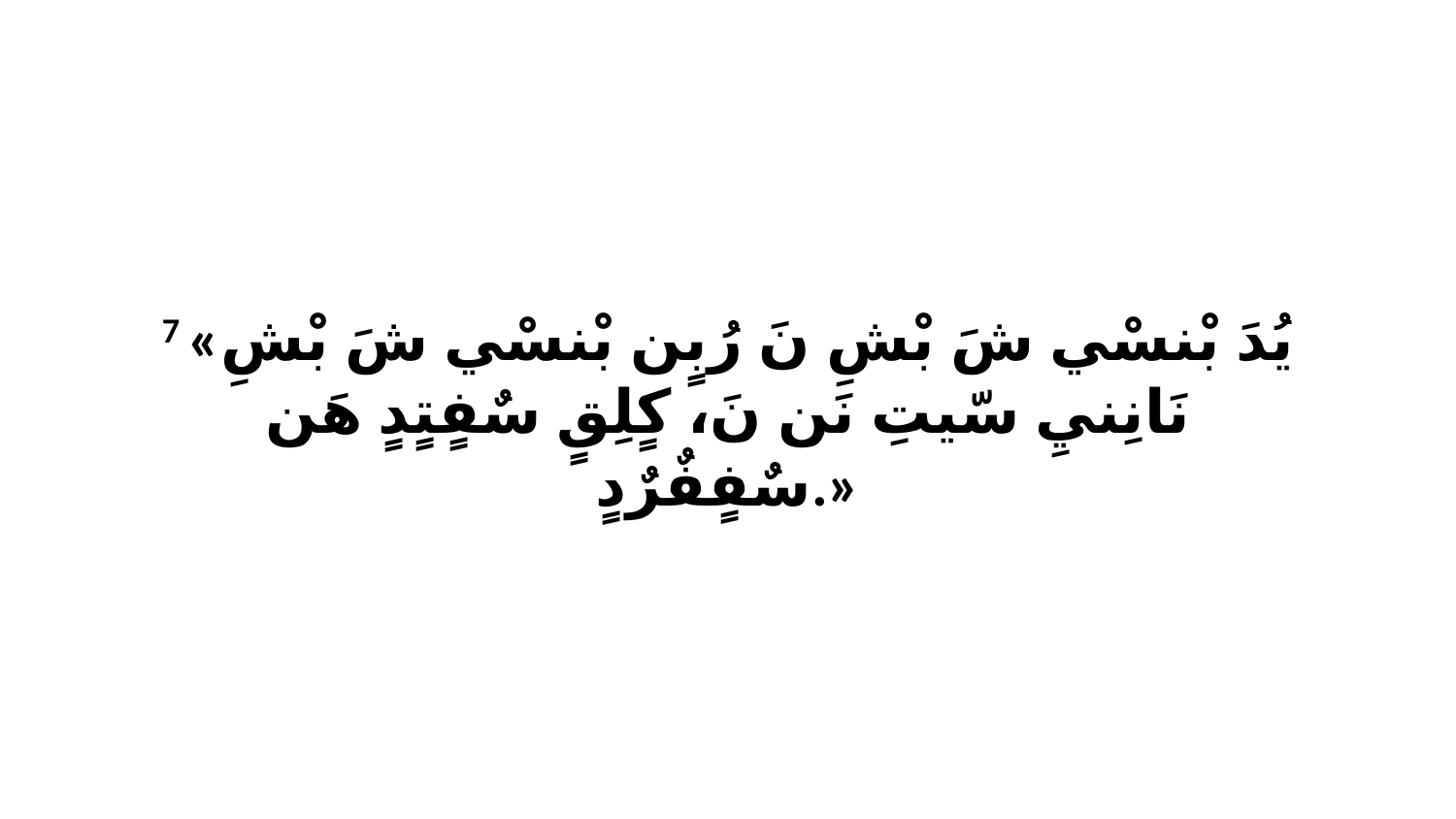

7 «يُدَ بْنسْي شَ بْشِ نَ رُبٍن بْنسْي شَ بْشِ نَانِنيِ سّيتِ نَن نَ، كٍلِقٍ سٌفٍتٍدٍ هَن سٌفٍفٌرٌدٍ.»